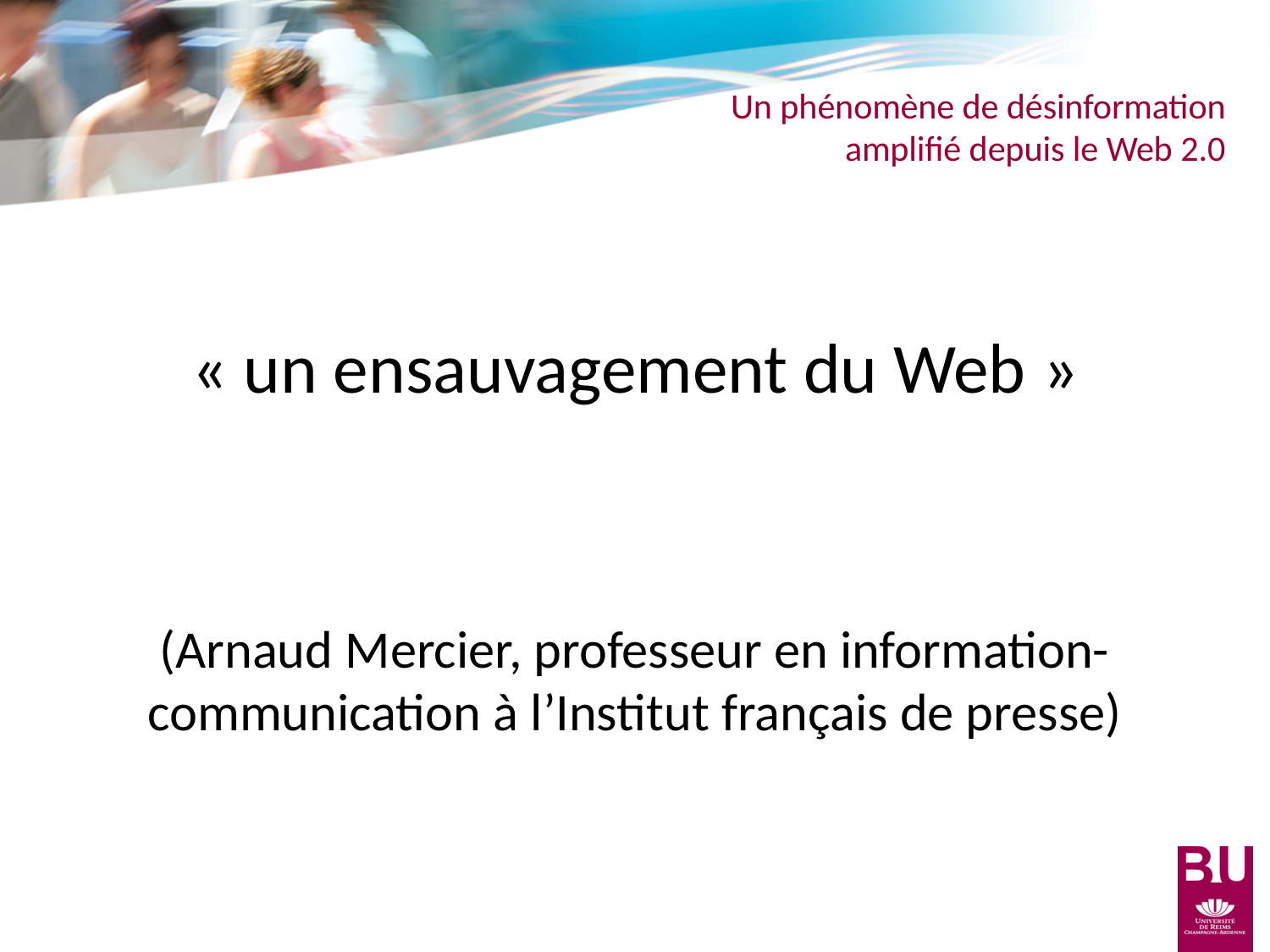

Un phénomène de désinformation
amplifié depuis le Web 2.0
« un ensauvagement du Web »

(Arnaud Mercier, professeur en information-communication à l’Institut français de presse)